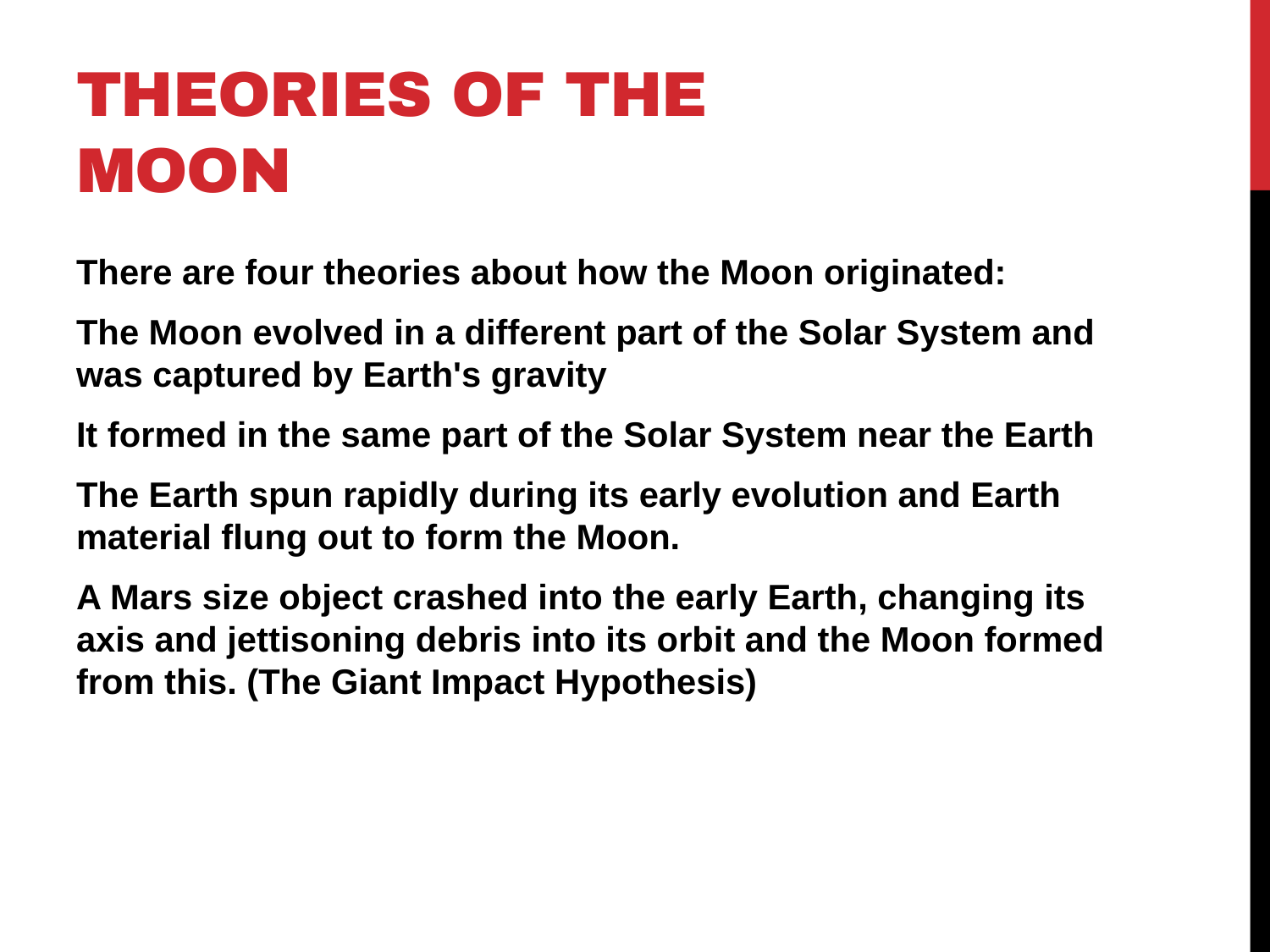

# Theories of the Moon
There are four theories about how the Moon originated:
The Moon evolved in a different part of the Solar System and was captured by Earth's gravity
It formed in the same part of the Solar System near the Earth
The Earth spun rapidly during its early evolution and Earth material flung out to form the Moon.
A Mars size object crashed into the early Earth, changing its axis and jettisoning debris into its orbit and the Moon formed from this. (The Giant Impact Hypothesis)